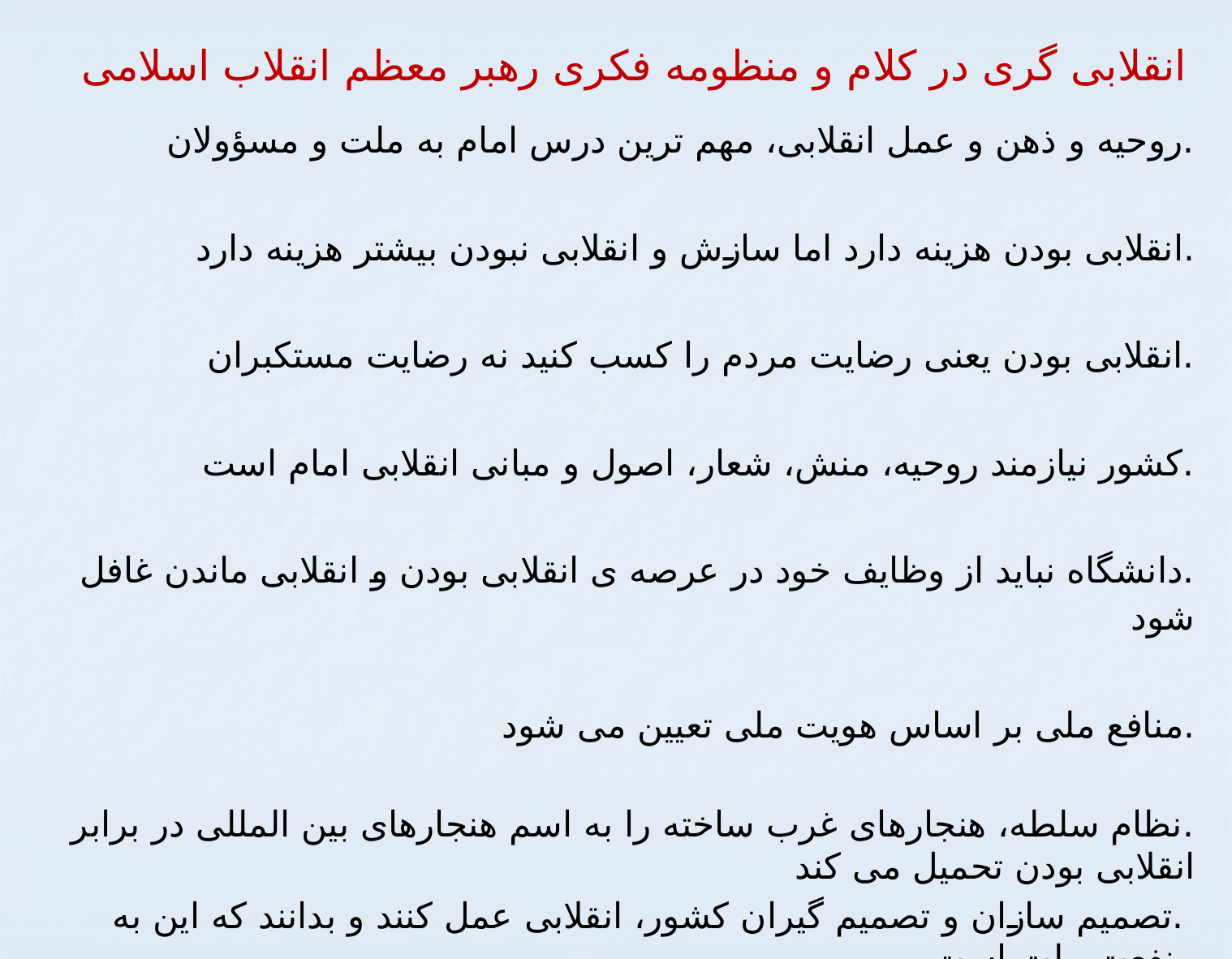

انقلابی گری در کلام و منظومه فکری رهبر معظم انقلاب اسلامی

.روحیه و ذهن و عمل انقلابی، مهم ترین درس امام به ملت و مسؤولان

.انقلابی بودن هزینه دارد اما سازش و انقلابی نبودن بیشتر هزینه دارد

.انقلابی بودن یعنی رضایت مردم را کسب کنید نه رضایت مستکبران

.کشور نیازمند روحیه، منش، شعار، اصول و مبانی انقلابی امام است

.دانشگاه نباید از وظایف خود در عرصه ی انقلابی بودن و انقلابی ماندن غافل شود

.منافع ملی بر اساس هویت ملی تعیین می شود

.نظام سلطه، هنجارهای غرب ساخته را به اسم هنجارهای بین المللی در برابر انقلابی بودن تحمیل می کند
 .تصمیم سازان و تصمیم گیران کشور، انقلابی عمل کنند و بدانند که این به منفعت ملت است
#